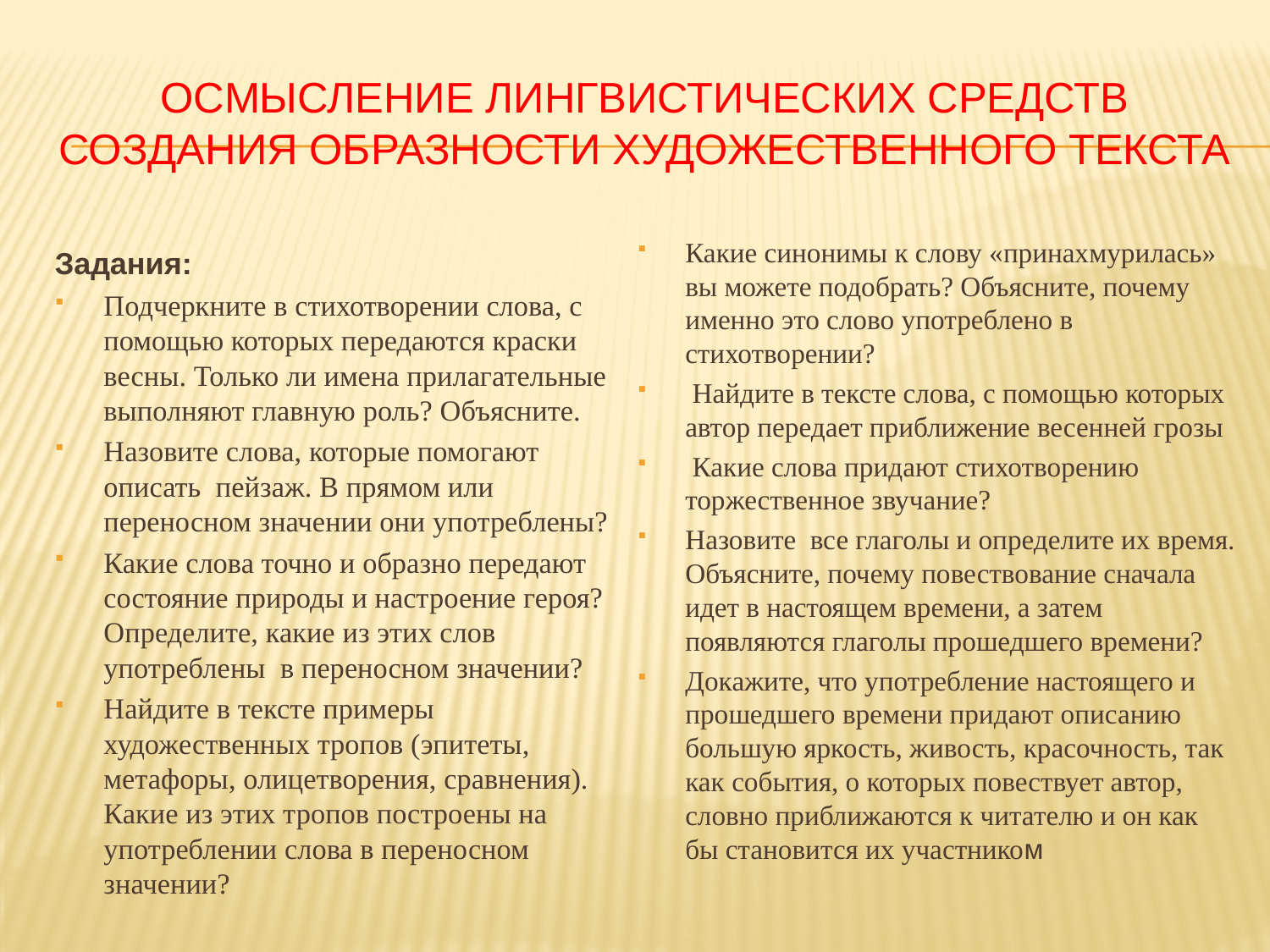

# Осмысление лингвистических средств создания образности художественного текста
Какие синонимы к слову «принахмурилась»  вы можете подобрать? Объясните, почему именно это слово употреблено в стихотворении?
 Найдите в тексте слова, с помощью которых автор передает приближение весенней грозы
 Какие слова придают стихотворению торжественное звучание?
Назовите  все глаголы и определите их время. Объясните, почему повествование сначала идет в настоящем времени, а затем появляются глаголы прошедшего времени?
Докажите, что употребление настоящего и прошедшего времени придают описанию большую яркость, живость, красочность, так как события, о которых повествует автор, словно приближаются к читателю и он как бы становится их участником
Задания:
Подчеркните в стихотворении слова, с помощью которых передаются краски весны. Только ли имена прилагательные выполняют главную роль? Объясните.
Назовите слова, которые помогают описать  пейзаж. В прямом или переносном значении они употреблены?
Какие слова точно и образно передают состояние природы и настроение героя? Определите, какие из этих слов употреблены  в переносном значении?
Найдите в тексте примеры художественных тропов (эпитеты, метафоры, олицетворения, сравнения). Какие из этих тропов построены на употреблении слова в переносном значении?